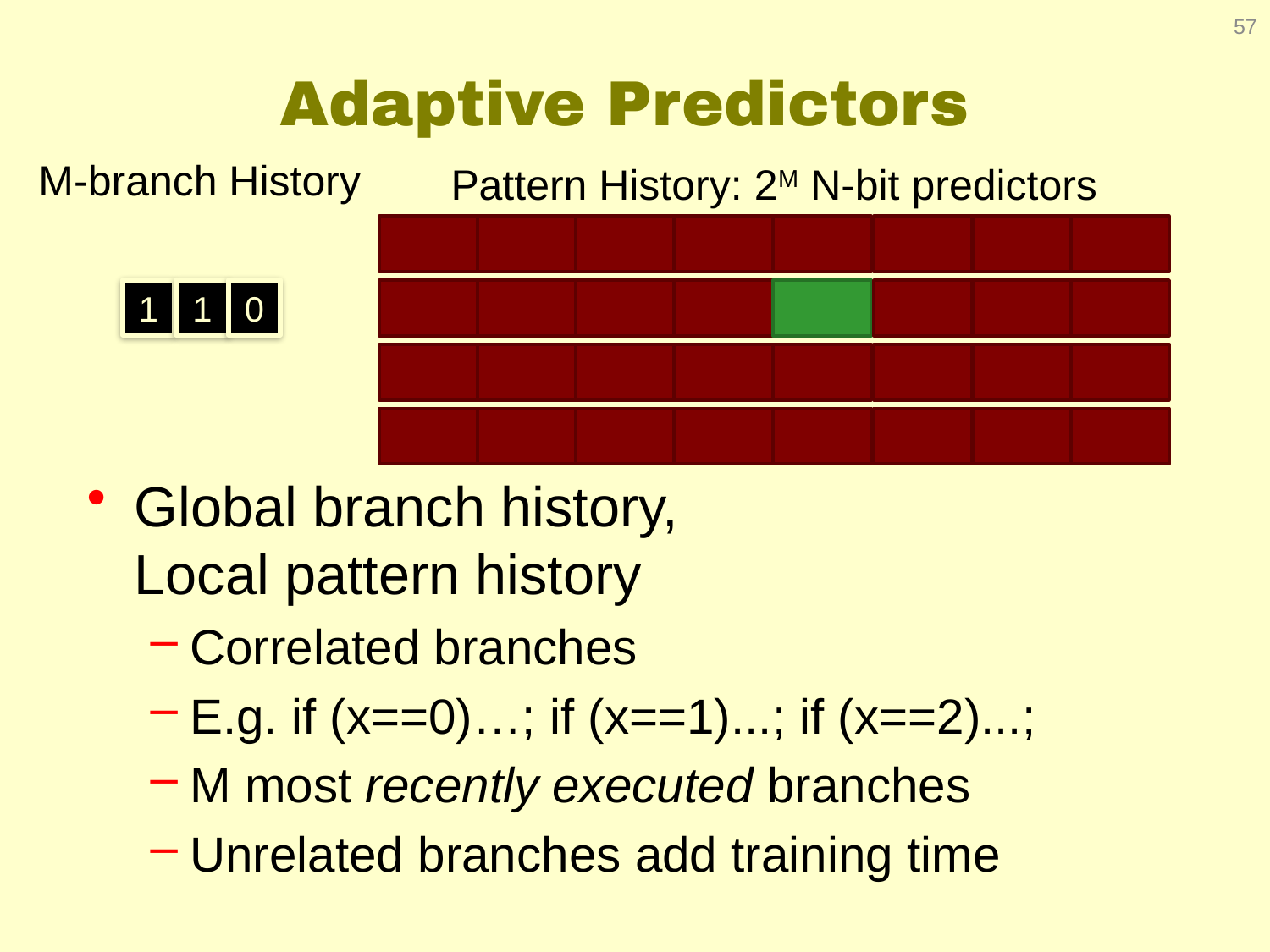

57
# Adaptive Predictors
M-branch History
Pattern History: 2M N-bit predictors

1
1
0

Global branch history,
Local pattern history
Correlated branches
E.g. if (x==0)…; if (x==1)...; if (x==2)...;
M most recently executed branches
Unrelated branches add training time